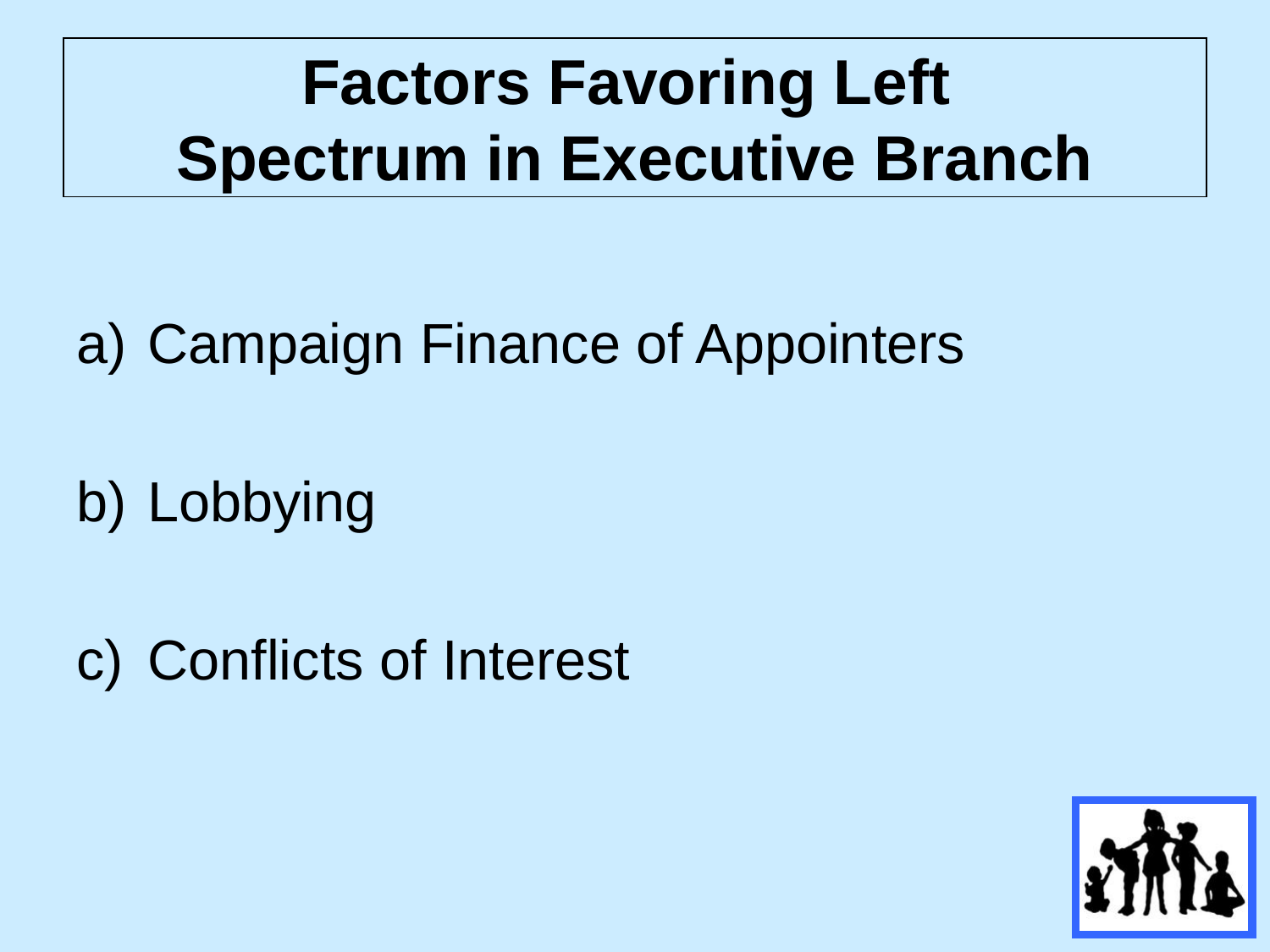

# Factors Favoring Left Spectrum in Executive Branch

Campaign Finance of Appointers

Lobbying

Conflicts of Interest